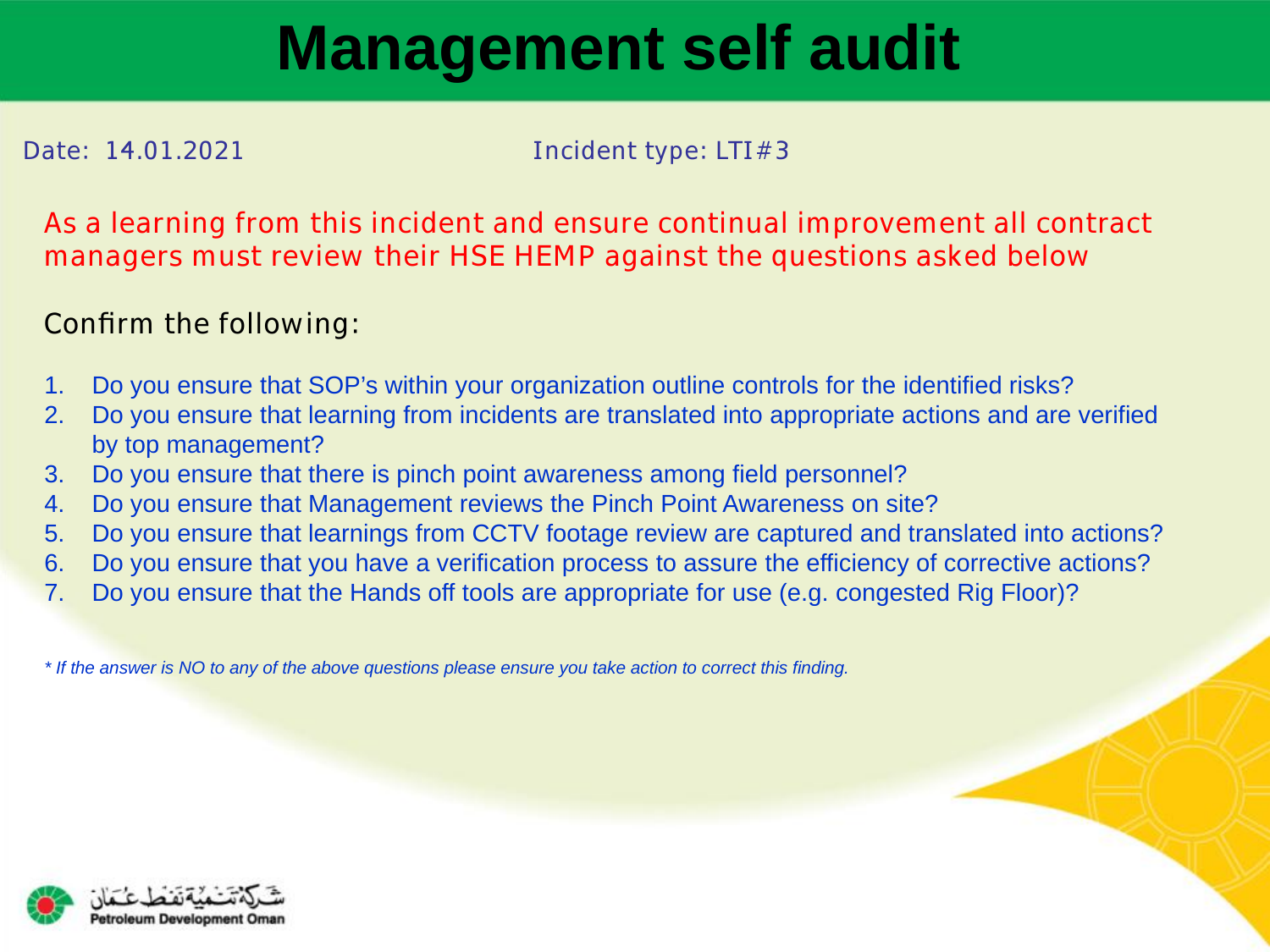

Management self audit

Date:  14.01.2021                                        Incident type: LTI#3

As a learning from this incident and ensure continual improvement all contract
managers must review their HSE HEMP against the questions asked below

Confirm the following:

Do you ensure that SOP’s within your organization outline controls for the identified risks?
Do you ensure that learning from incidents are translated into appropriate actions and are verified by top management?
Do you ensure that there is pinch point awareness among field personnel?
Do you ensure that Management reviews the Pinch Point Awareness on site?
Do you ensure that learnings from CCTV footage review are captured and translated into actions?
Do you ensure that you have a verification process to assure the efficiency of corrective actions?
Do you ensure that the Hands off tools are appropriate for use (e.g. congested Rig Floor)?

* If the answer is NO to any of the above questions please ensure you take action to correct this finding.